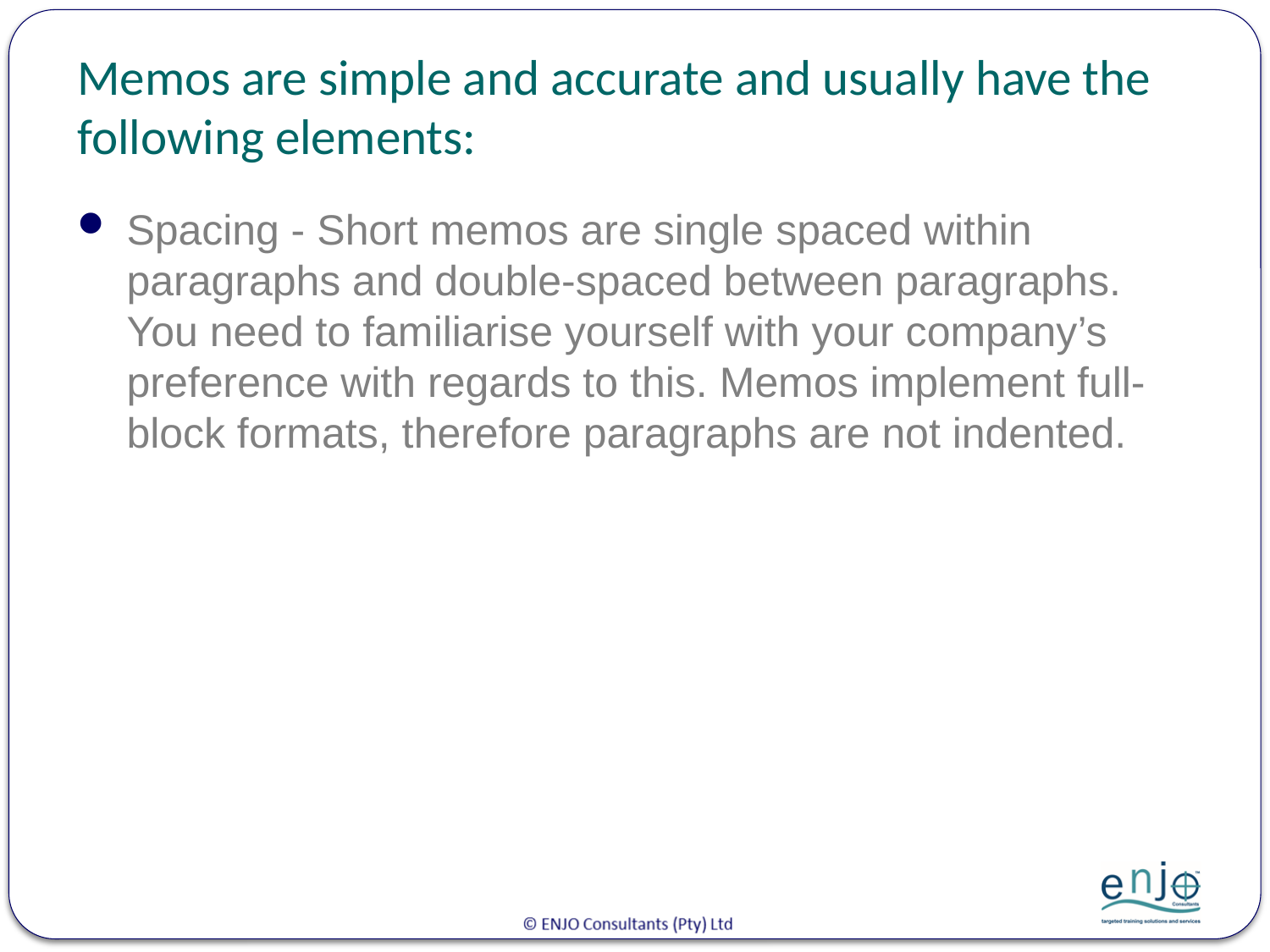

# Memos are simple and accurate and usually have the following elements:
Spacing - Short memos are single spaced within paragraphs and double-spaced between paragraphs. You need to familiarise yourself with your company’s preference with regards to this. Memos implement full-block formats, therefore paragraphs are not indented.